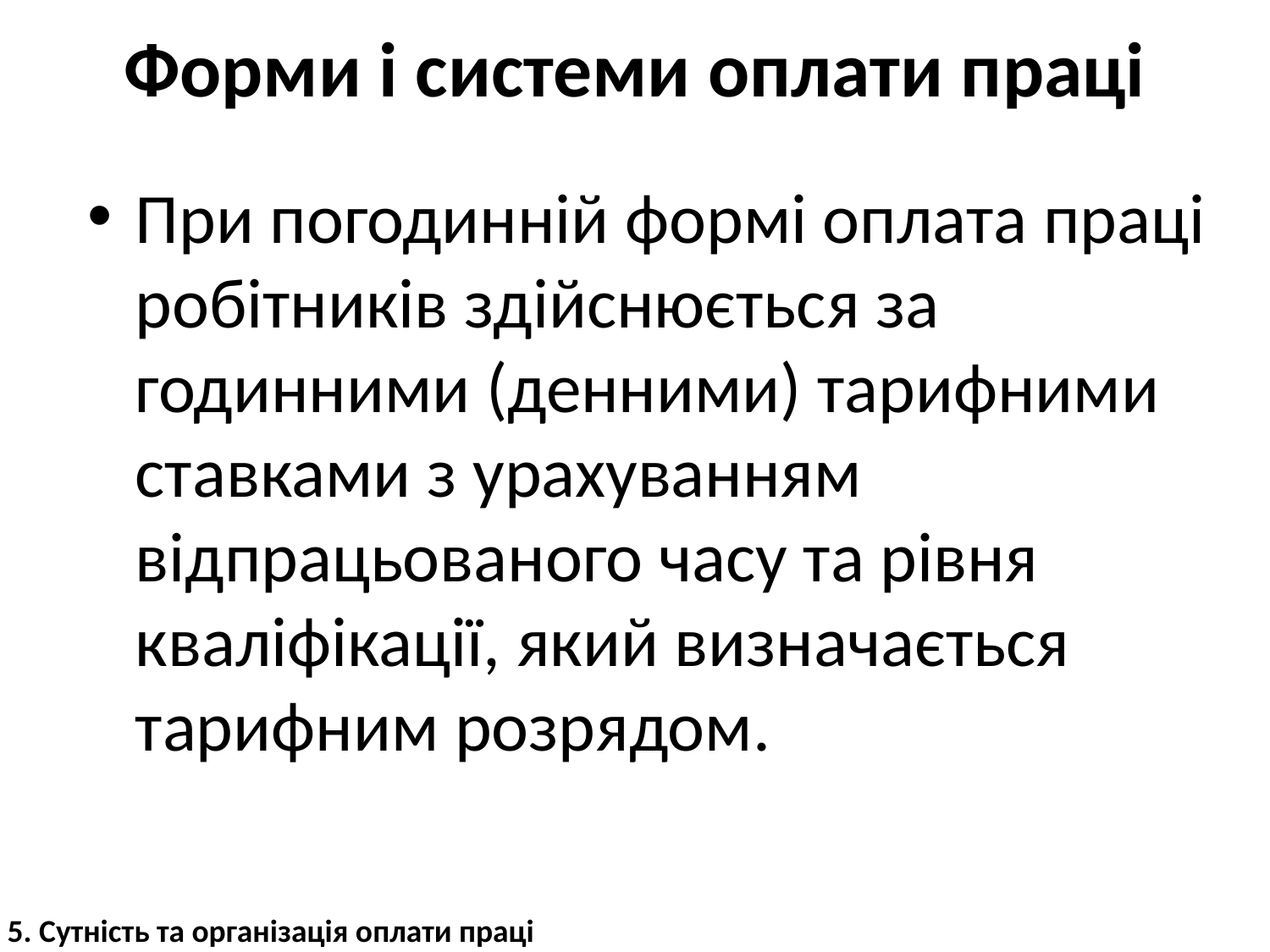

# Форми і системи оплати праці
При погодинній формі оплата праці робітників здійснюється за годинними (денними) тарифними ставками з урахуванням відпрацьованого часу та рівня кваліфікації, який визначається тарифним розрядом.
5. Сутність та організація оплати праці